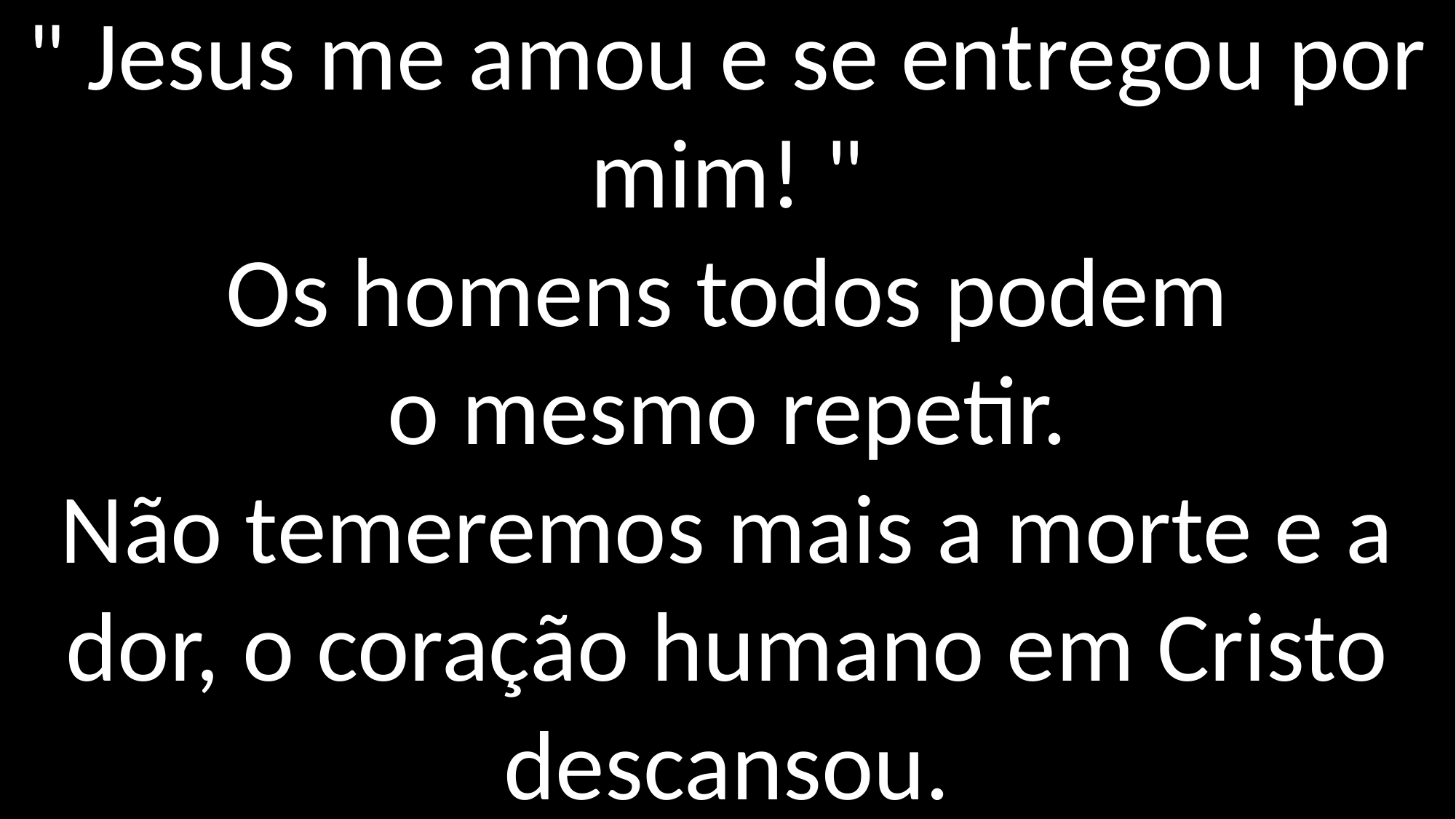

" Jesus me amou e se entregou por mim! "
Os homens todos podem
o mesmo repetir.
Não temeremos mais a morte e a dor, o coração humano em Cristo descansou.